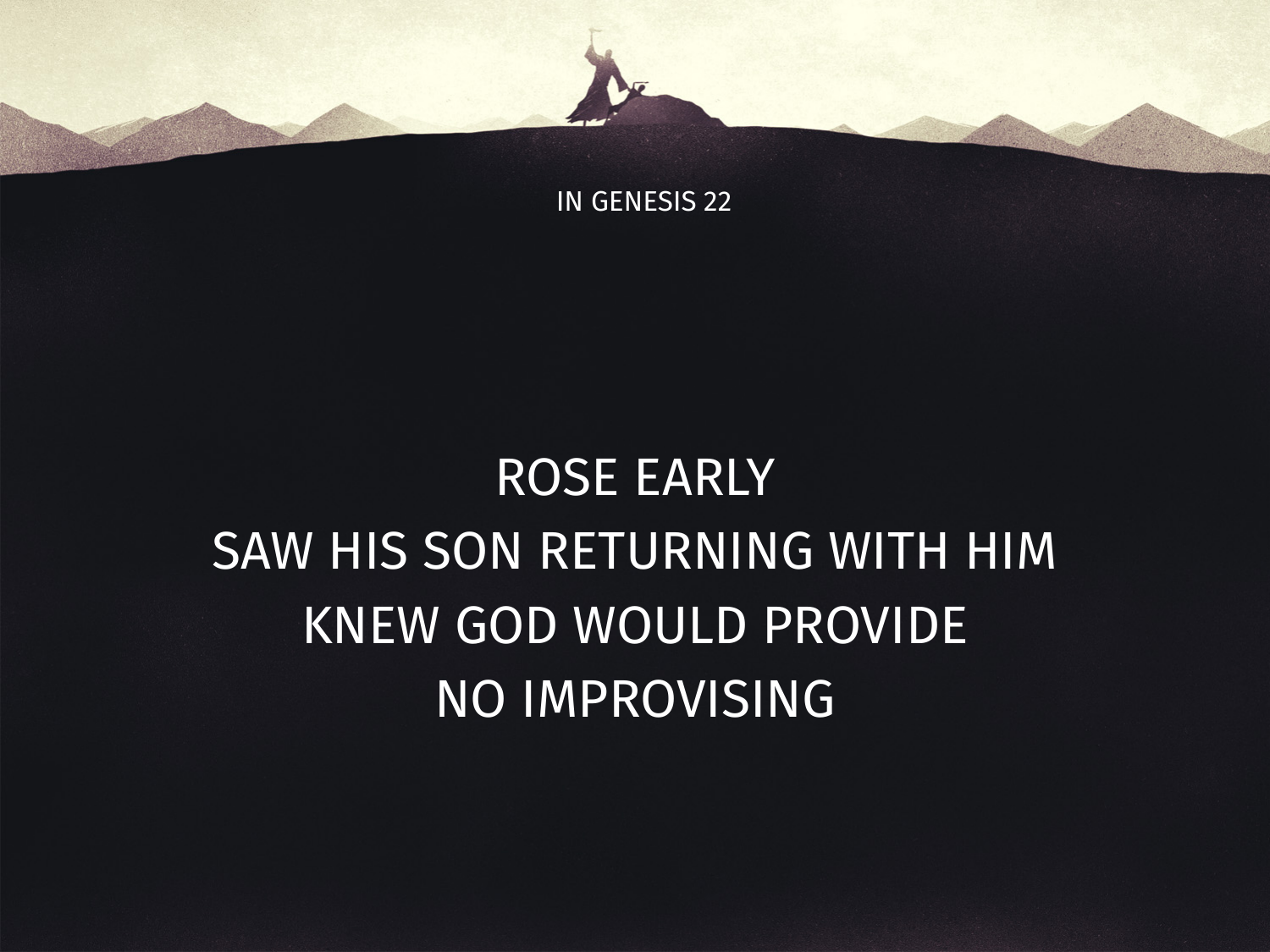

# IN GENESIS 22
ROSE EARLY
SAW HIS SON RETURNING WITH HIM
KNEW GOD WOULD PROVIDE
NO IMPROVISING